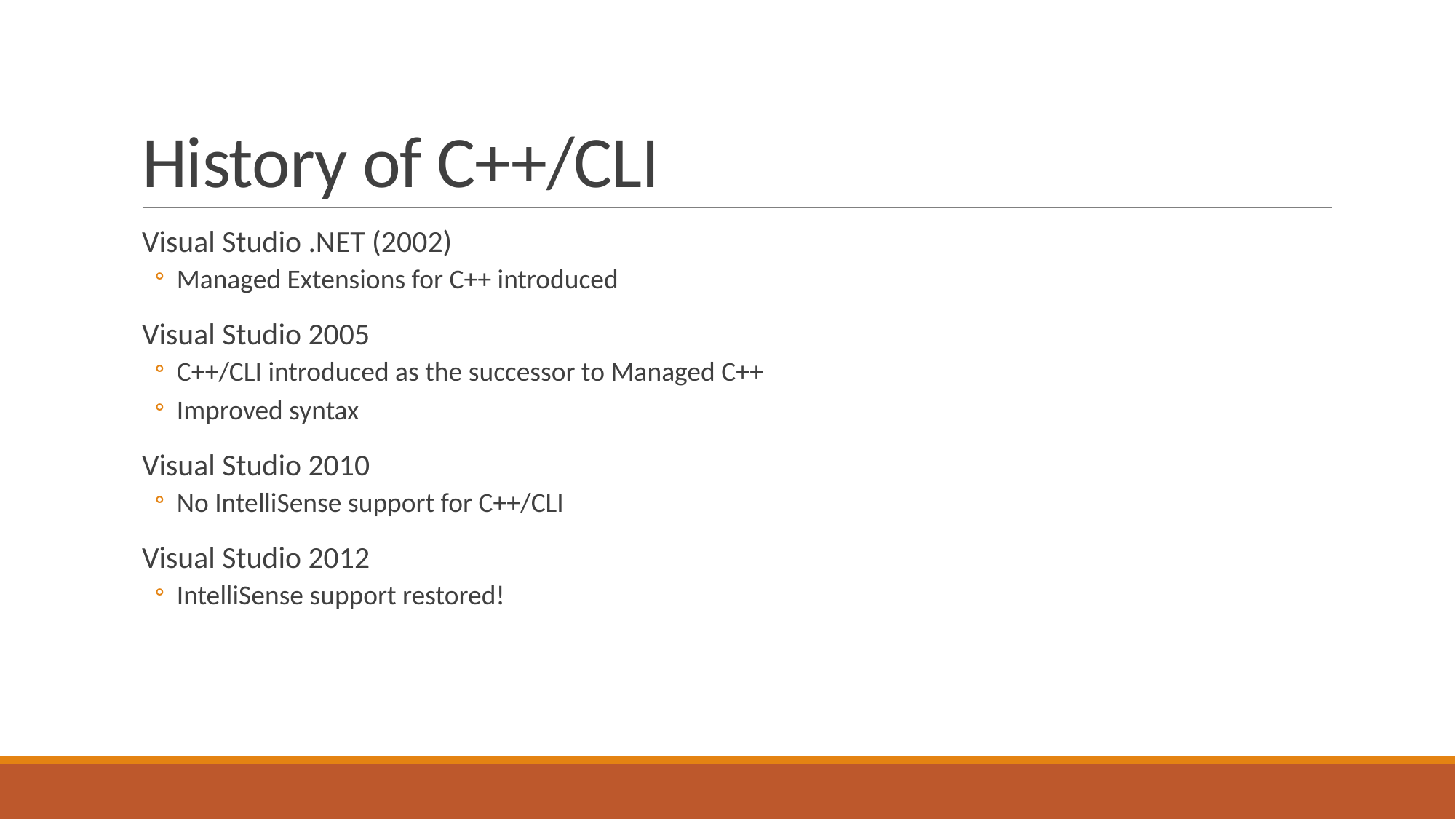

# History of C++/CLI
Visual Studio .NET (2002)
Managed Extensions for C++ introduced
Visual Studio 2005
C++/CLI introduced as the successor to Managed C++
Improved syntax
Visual Studio 2010
No IntelliSense support for C++/CLI
Visual Studio 2012
IntelliSense support restored!